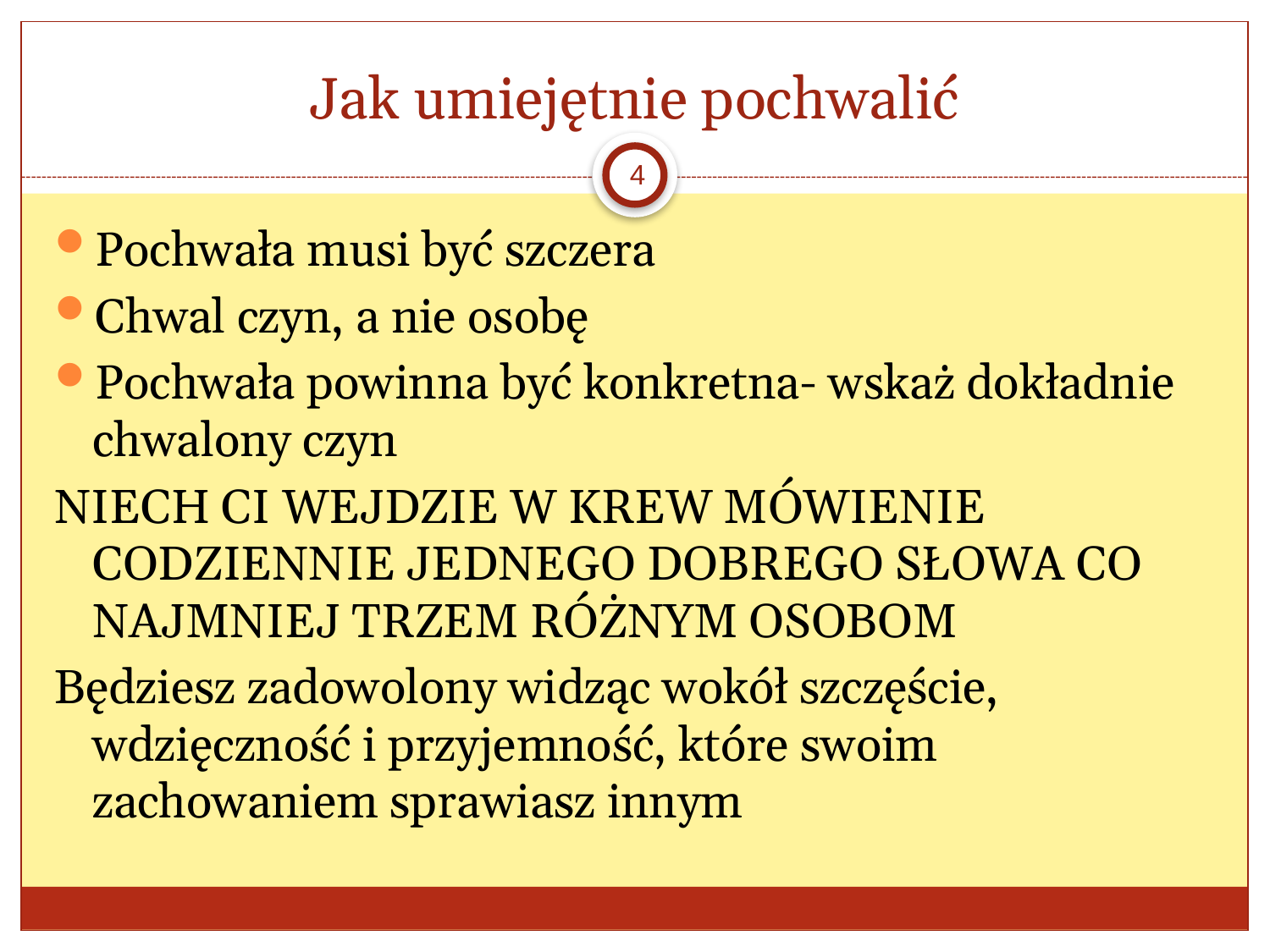

# Jak umiejętnie pochwalić
4
Pochwała musi być szczera
Chwal czyn, a nie osobę
Pochwała powinna być konkretna- wskaż dokładnie chwalony czyn
NIECH CI WEJDZIE W KREW MÓWIENIE CODZIENNIE JEDNEGO DOBREGO SŁOWA CO NAJMNIEJ TRZEM RÓŻNYM OSOBOM
Będziesz zadowolony widząc wokół szczęście, wdzięczność i przyjemność, które swoim zachowaniem sprawiasz innym